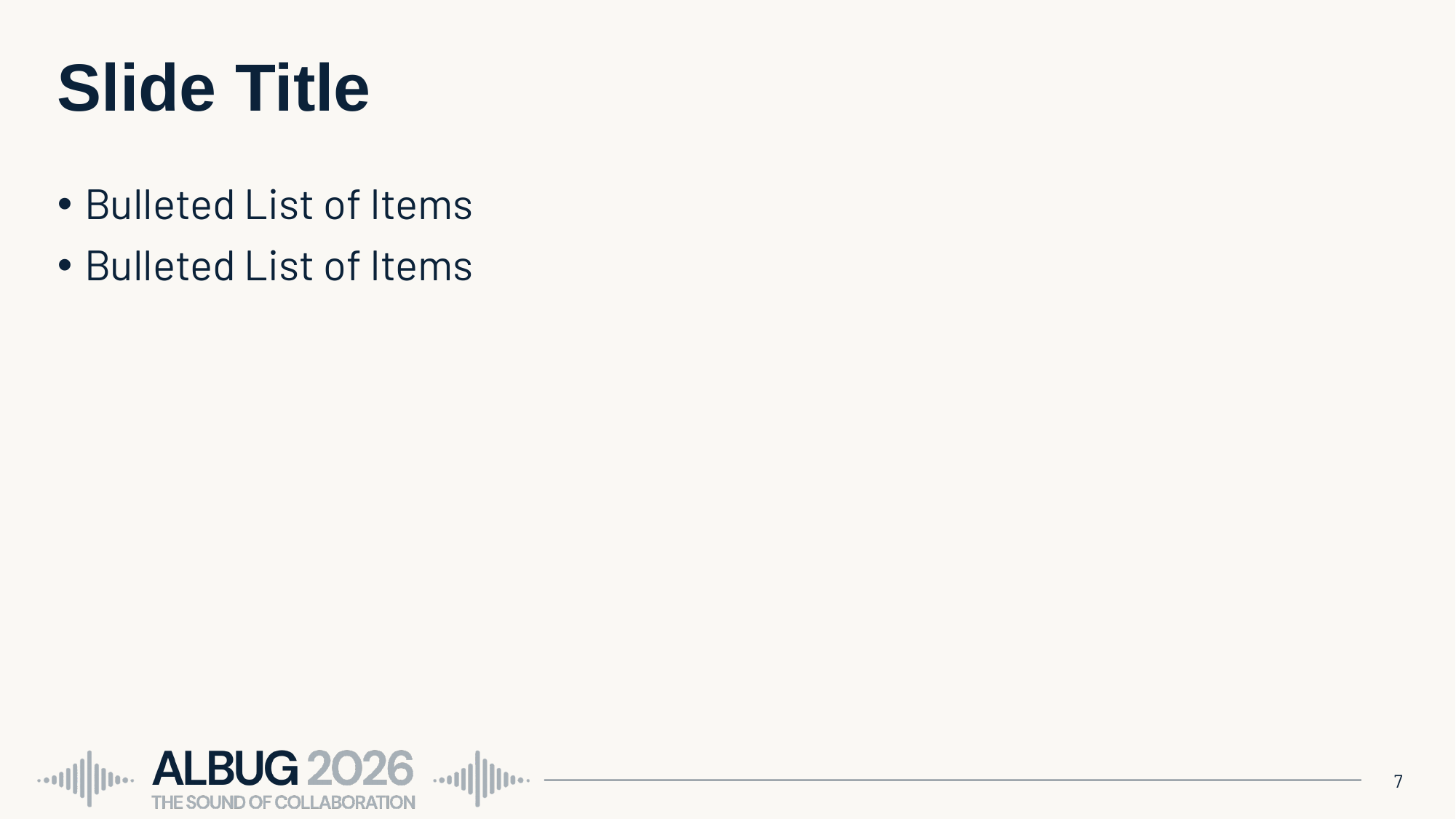

# Slide Title
Bulleted List of Items
Bulleted List of Items
7